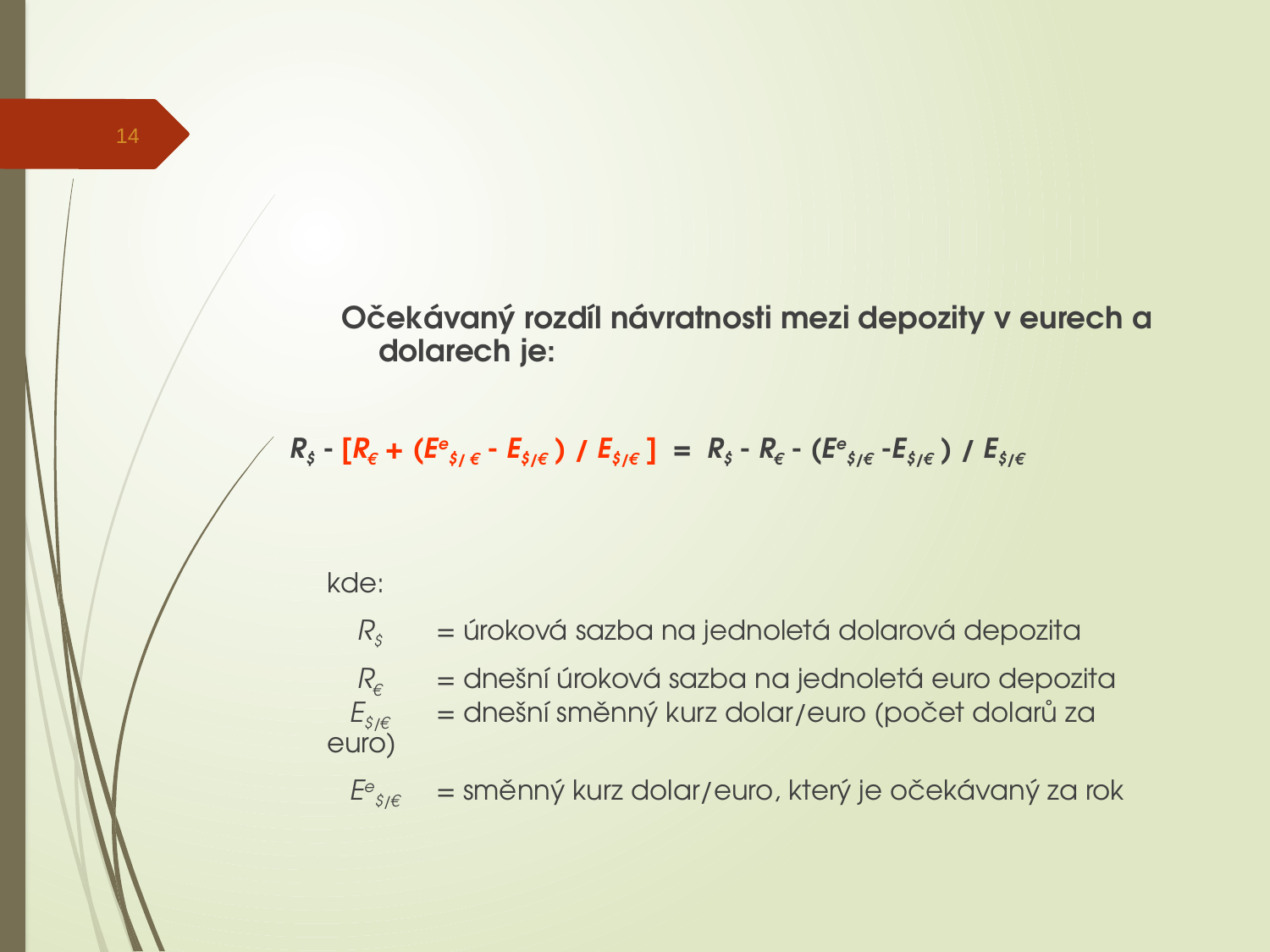

14
Očekávaný rozdíl návratnosti mezi depozity v eurech a dolarech je:

 R$ - [R€ + (Ee$/ € - E$/€ ) / E$/€ ]  =  R$ - R€ - (Ee$/€ -E$/€ ) / E$/€

	kde:
		    R$ 	= úroková sazba na jednoletá dolarová depozita
		    R€	= dnešní úroková sazba na jednoletá euro depozita		   E$/€  	= dnešní směnný kurz dolar/euro (počet dolarů za euro)
		   Ee$/€ 	= směnný kurz dolar/euro, který je očekávaný za rok